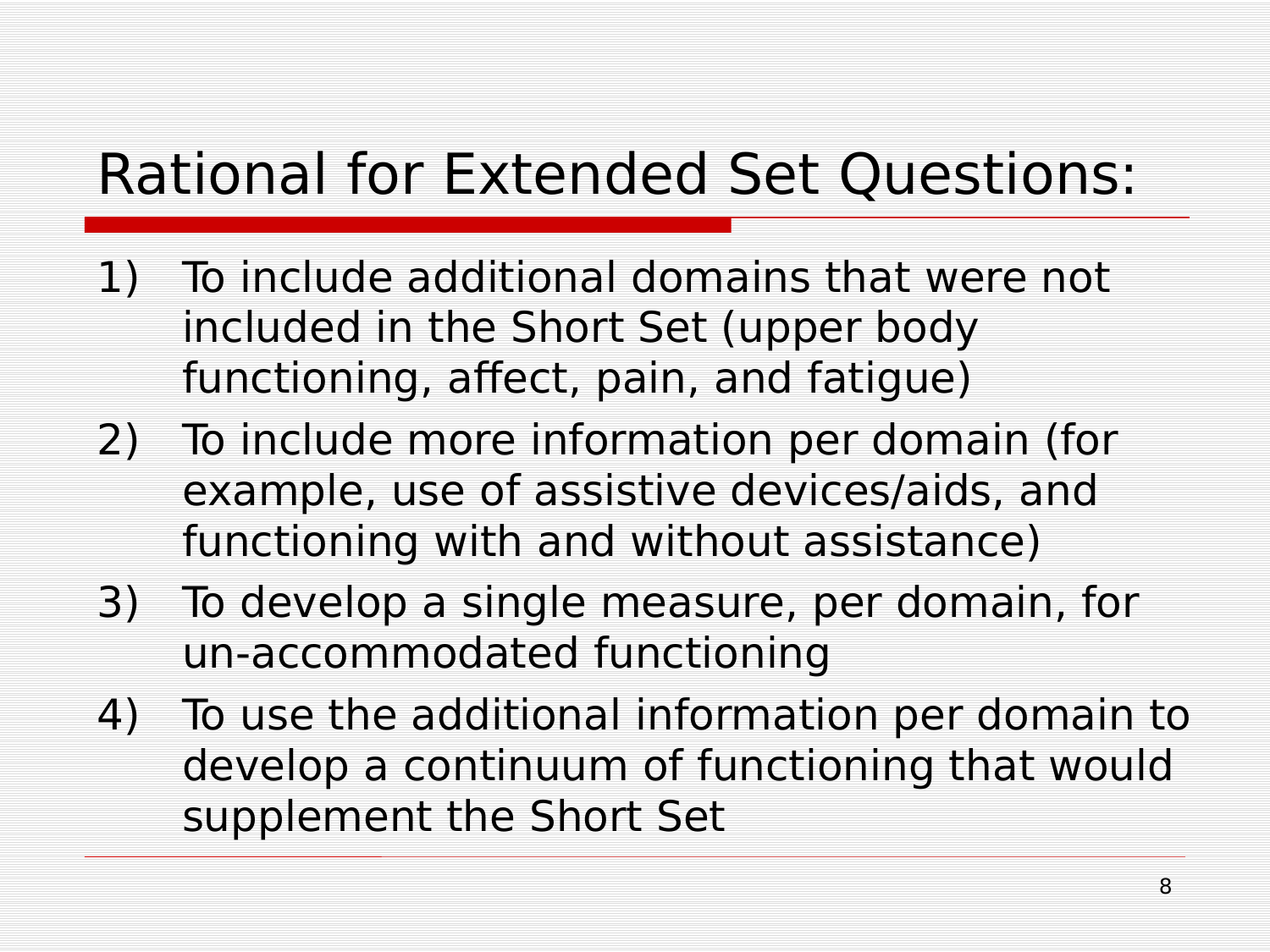

# Rational for Extended Set Questions:
To include additional domains that were not included in the Short Set (upper body functioning, affect, pain, and fatigue)
To include more information per domain (for example, use of assistive devices/aids, and functioning with and without assistance)
To develop a single measure, per domain, for un-accommodated functioning
To use the additional information per domain to develop a continuum of functioning that would supplement the Short Set
8